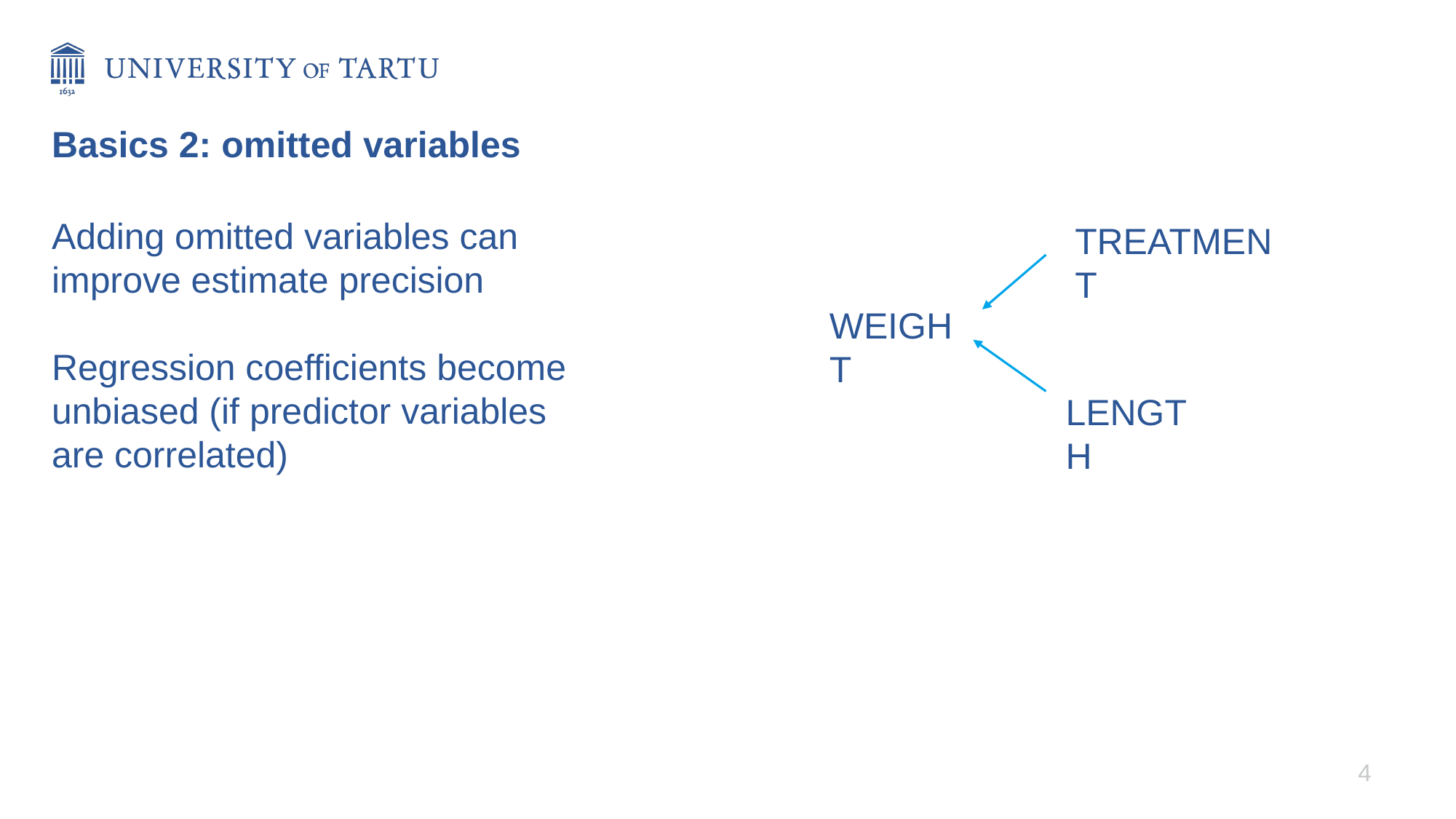

Basics 2: omitted variables

Adding omitted variables can improve estimate precision

Regression coefficients become unbiased (if predictor variables are correlated)

TREATMENT
WEIGHT
LENGTH
4